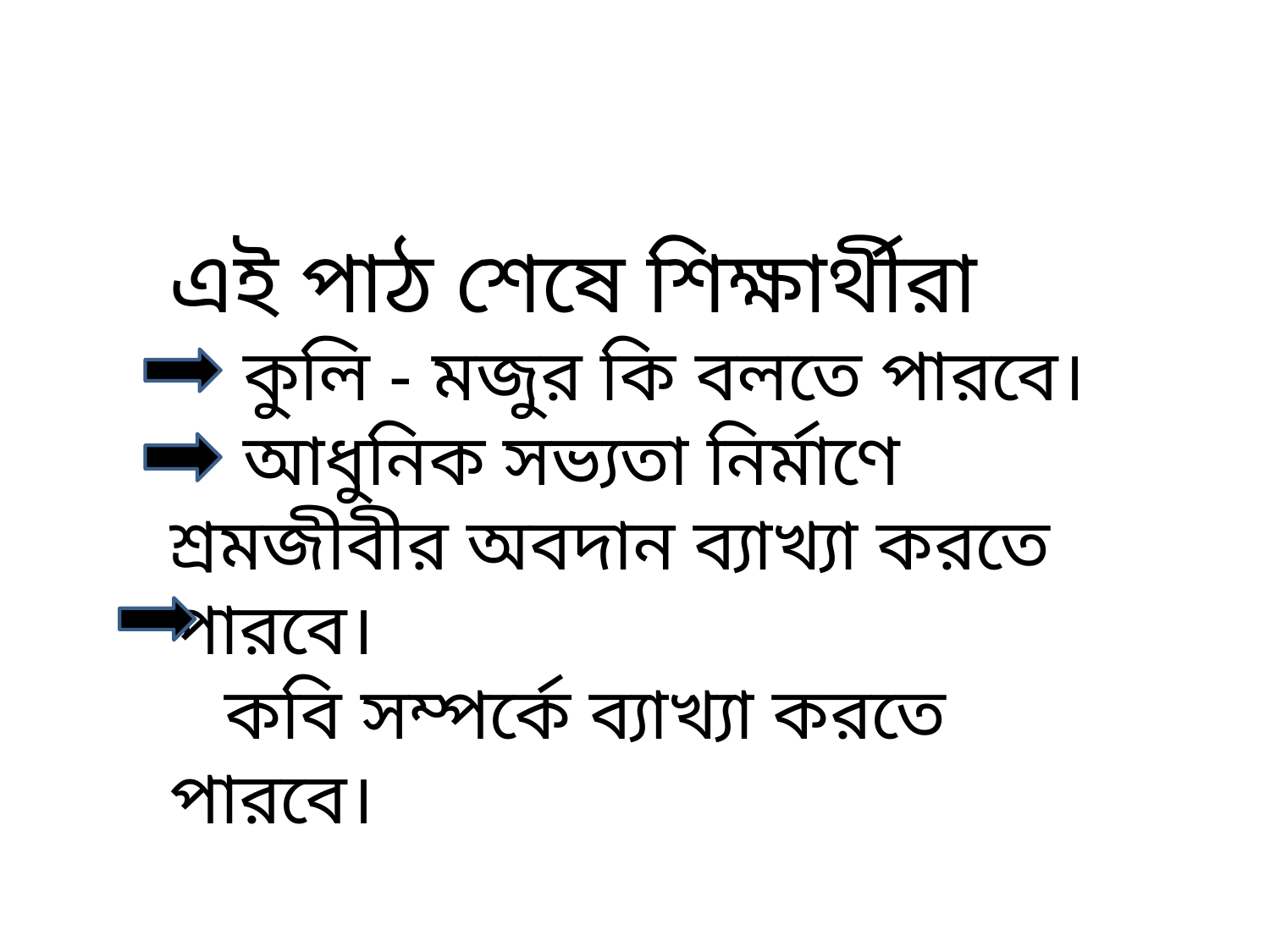

এই পাঠ শেষে শিক্ষার্থীরা
    কুলি - মজুর কি বলতে পারবে।
    আধুনিক সভ্যতা নির্মাণে শ্রমজীবীর অবদান ব্যাখ্যা করতে পারবে।
   কবি সম্পর্কে ব্যাখ্যা করতে পারবে।